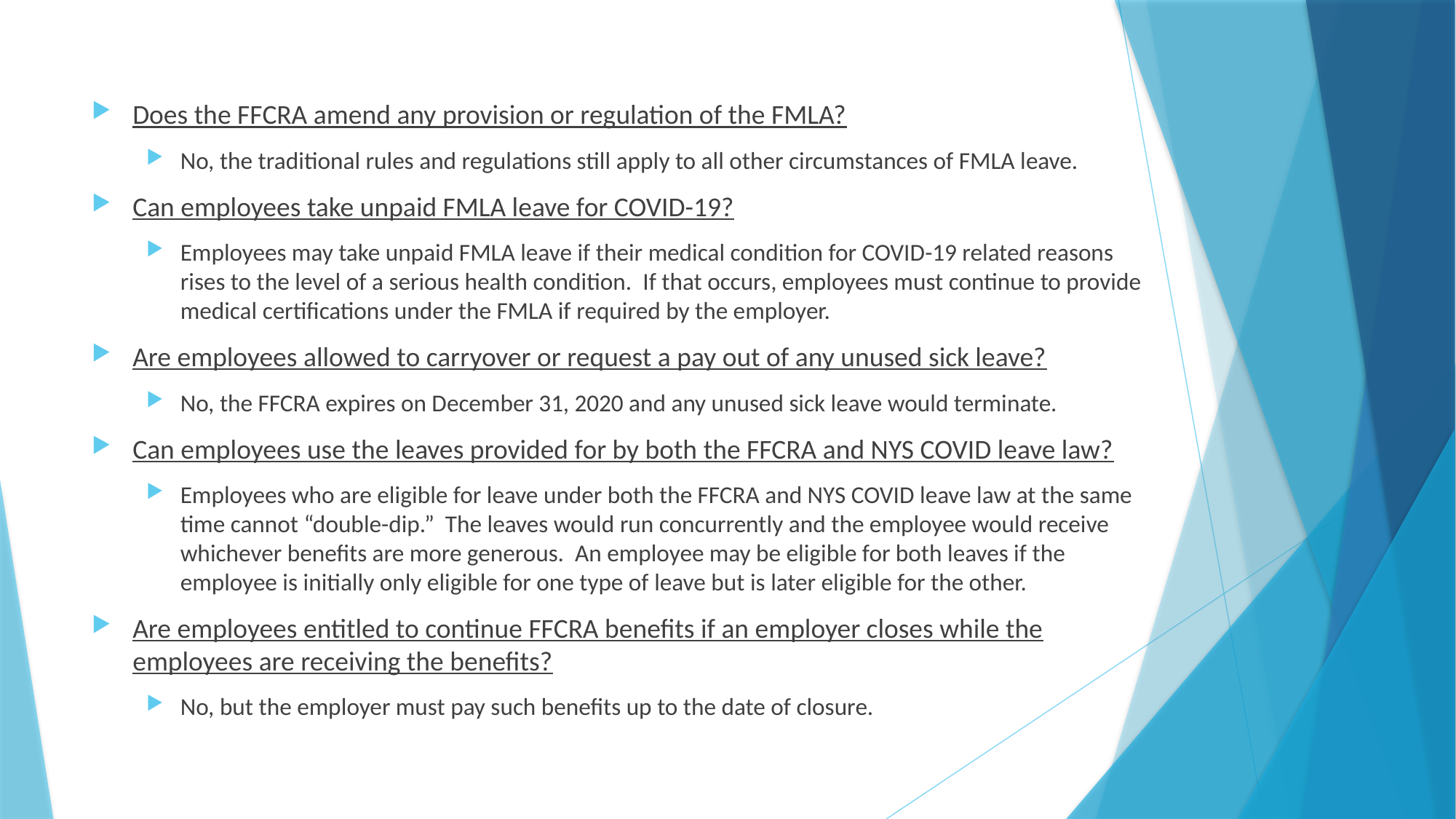

Does the FFCRA amend any provision or regulation of the FMLA?
No, the traditional rules and regulations still apply to all other circumstances of FMLA leave.
Can employees take unpaid FMLA leave for COVID-19?
Employees may take unpaid FMLA leave if their medical condition for COVID-19 related reasons rises to the level of a serious health condition.  If that occurs, employees must continue to provide medical certifications under the FMLA if required by the employer.
Are employees allowed to carryover or request a pay out of any unused sick leave?
No, the FFCRA expires on December 31, 2020 and any unused sick leave would terminate.
Can employees use the leaves provided for by both the FFCRA and NYS COVID leave law?
Employees who are eligible for leave under both the FFCRA and NYS COVID leave law at the same time cannot “double-dip.”  The leaves would run concurrently and the employee would receive whichever benefits are more generous.  An employee may be eligible for both leaves if the employee is initially only eligible for one type of leave but is later eligible for the other.
Are employees entitled to continue FFCRA benefits if an employer closes while the employees are receiving the benefits?
No, but the employer must pay such benefits up to the date of closure.